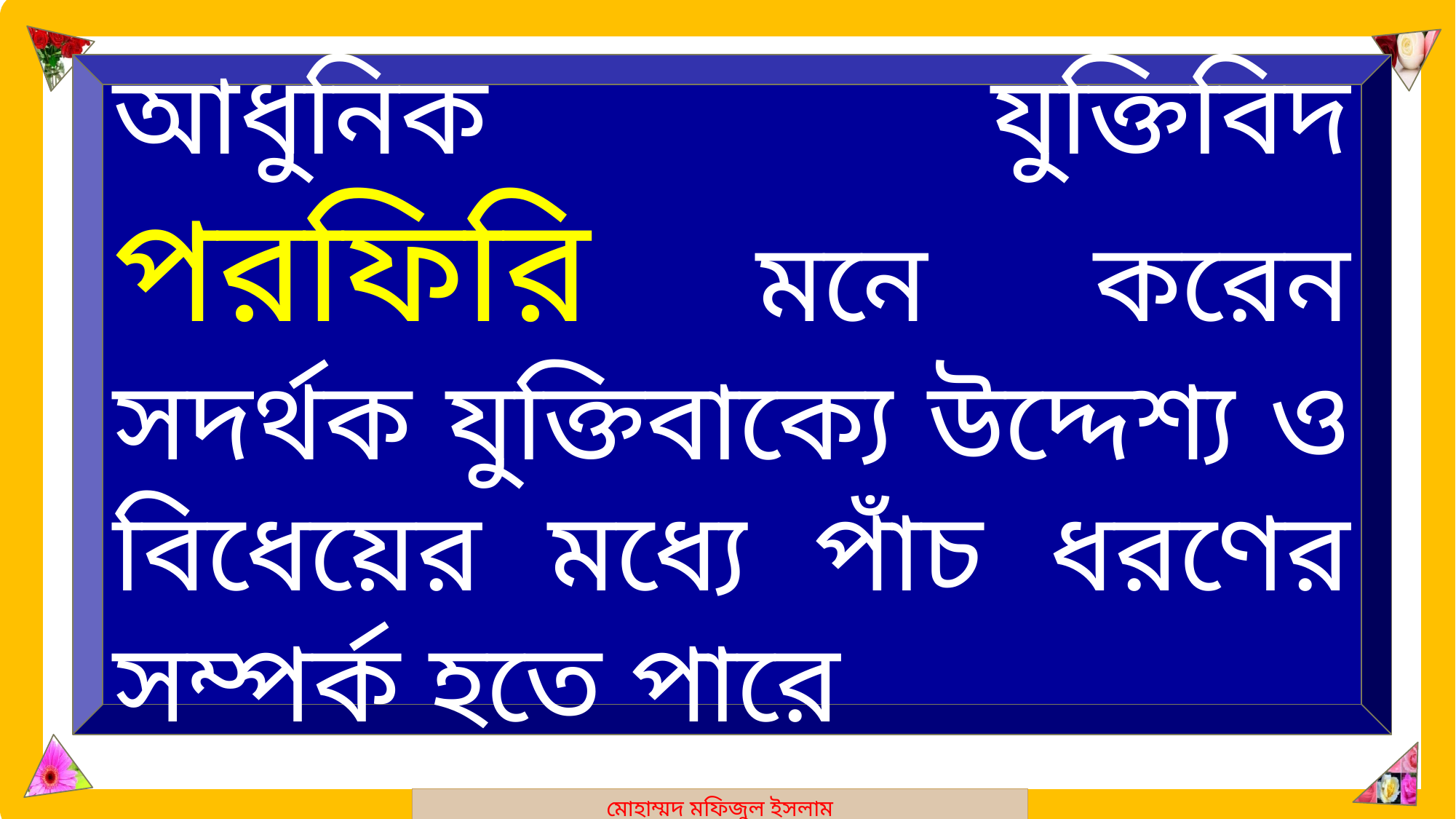

মোহাম্মদ মফিজুল ইসলাম

আধুনিক যুক্তিবিদ পরফিরি মনে করেন সদর্থক যুক্তিবাক্যে উদ্দেশ্য ও বিধেয়ের মধ্যে পাঁচ ধরণের সম্পর্ক হতে পারে